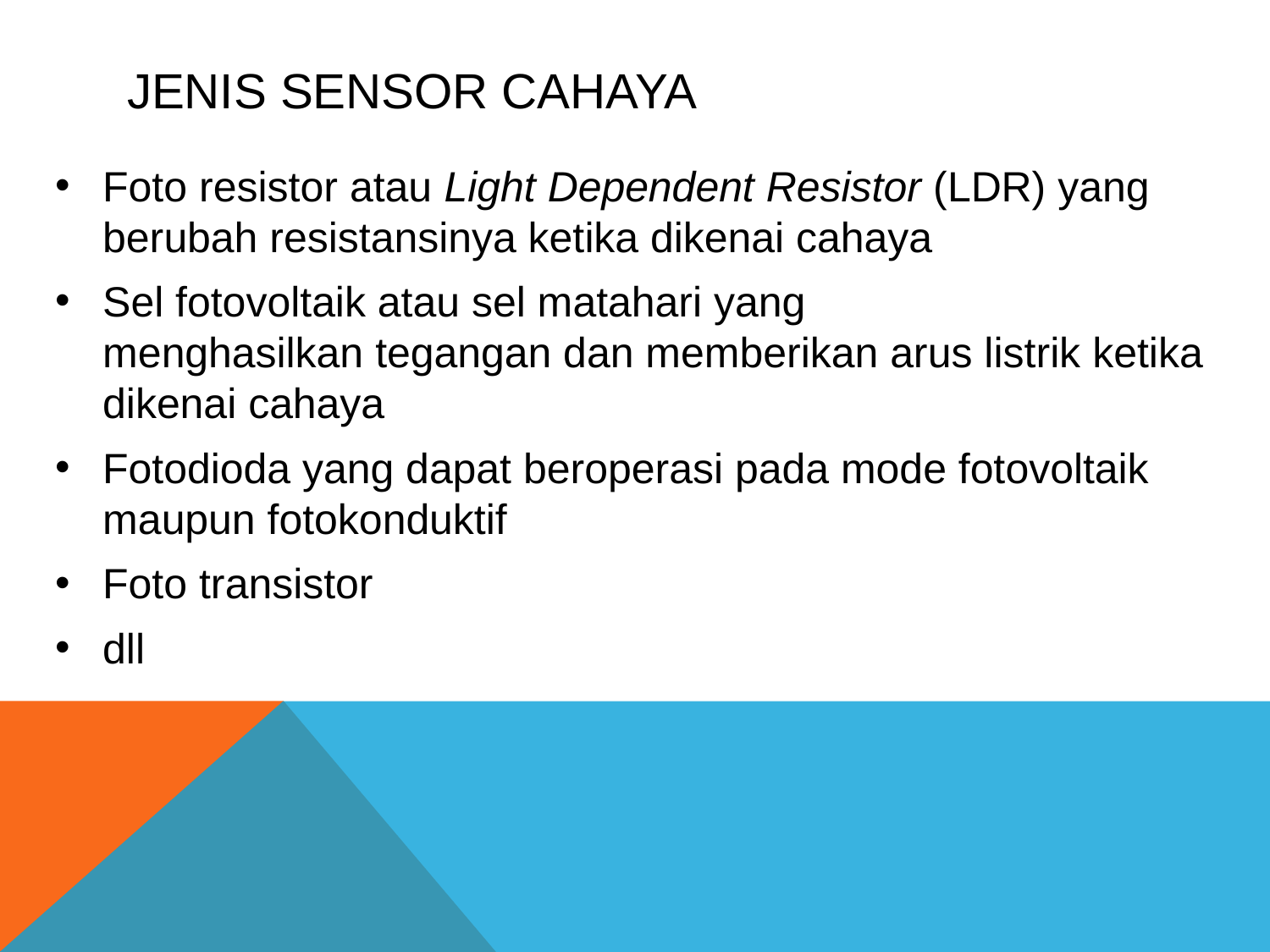

# Jenis Sensor Cahaya
Foto resistor atau Light Dependent Resistor (LDR) yang berubah resistansinya ketika dikenai cahaya
Sel fotovoltaik atau sel matahari yang menghasilkan tegangan dan memberikan arus listrik ketika dikenai cahaya
Fotodioda yang dapat beroperasi pada mode fotovoltaik maupun fotokonduktif
Foto transistor
dll